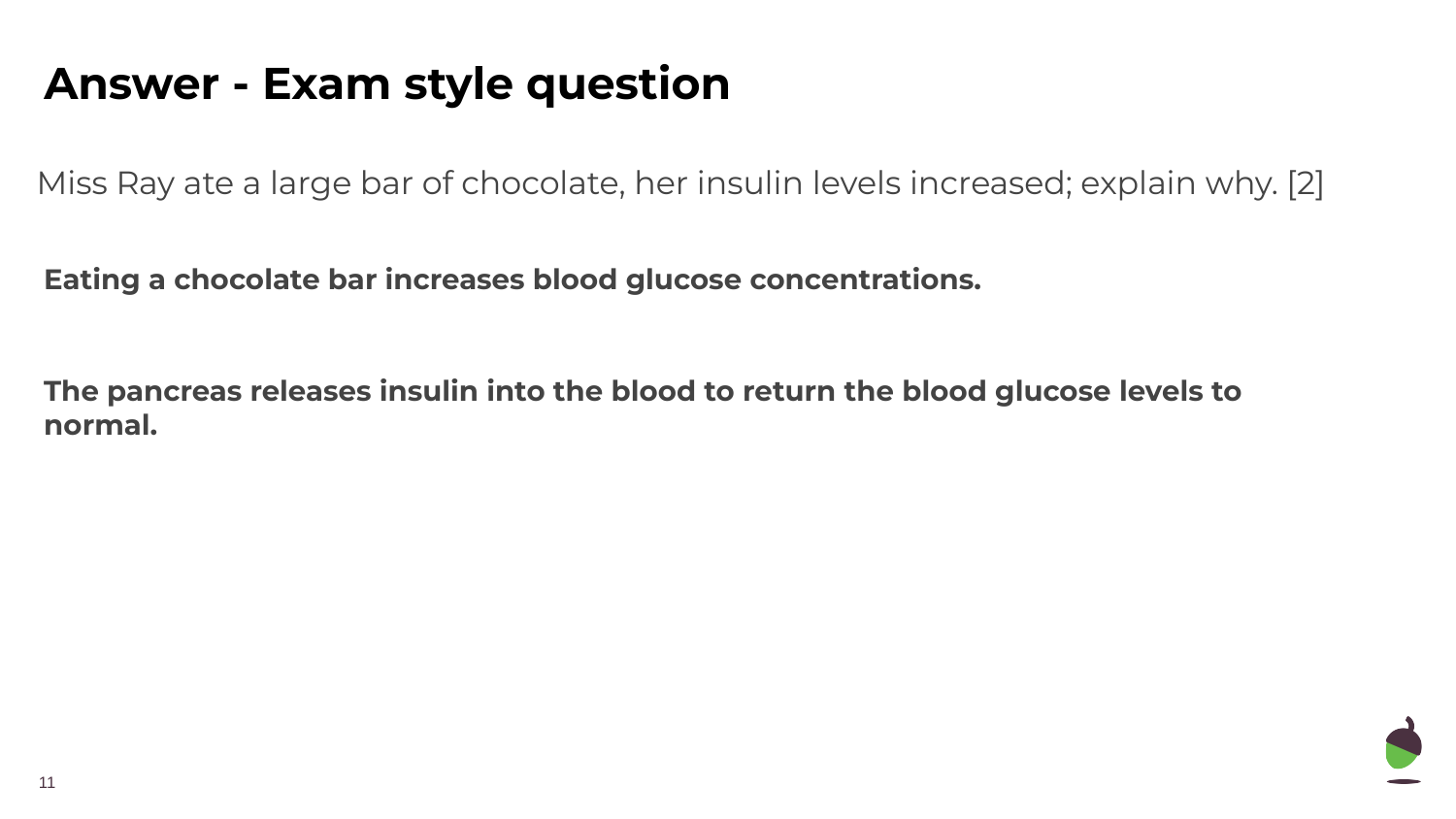

# Answer - Exam style question
Miss Ray ate a large bar of chocolate, her insulin levels increased; explain why. [2]

Eating a chocolate bar increases blood glucose concentrations.

The pancreas releases insulin into the blood to return the blood glucose levels to normal.
11